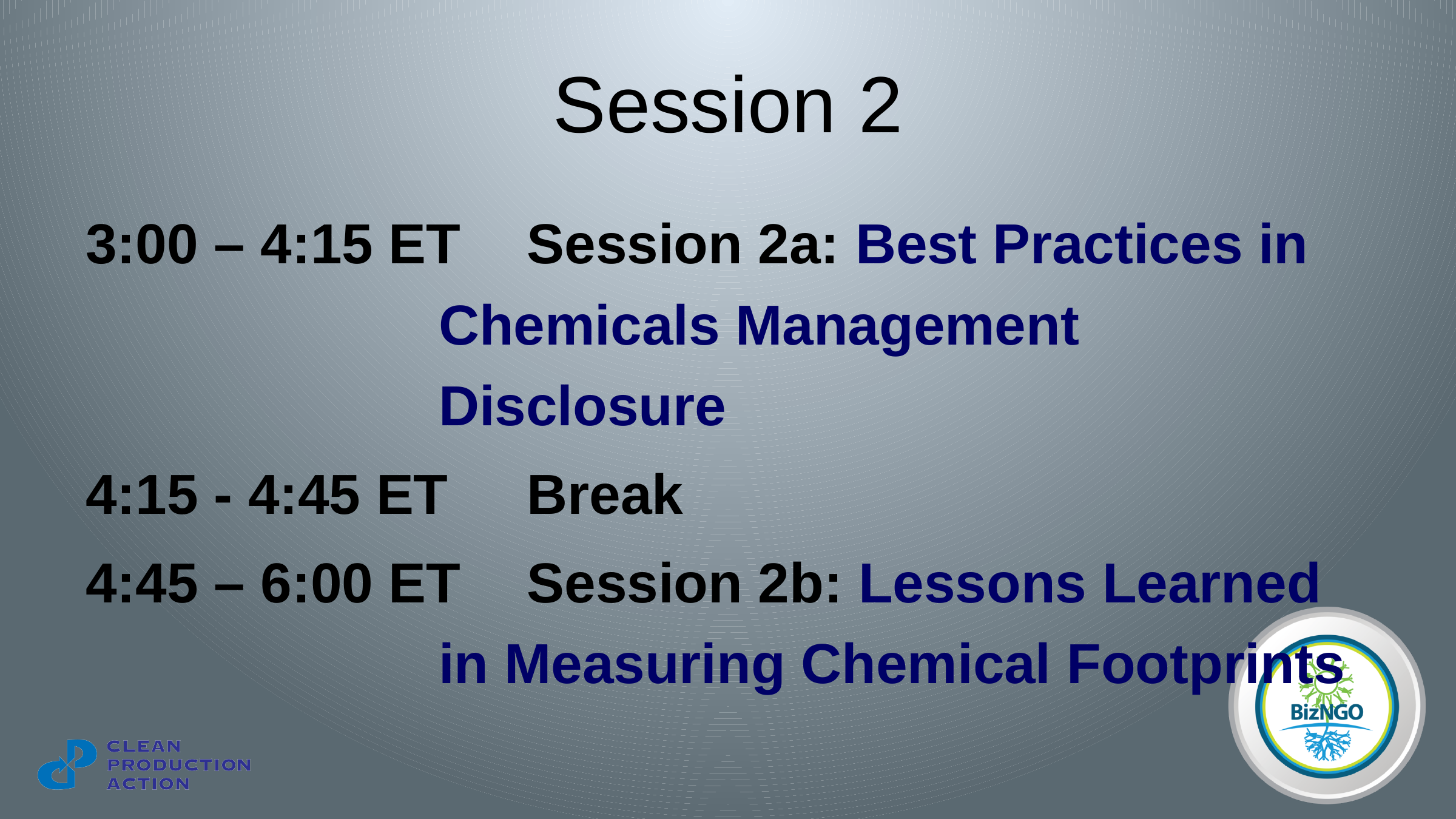

# Session 2

3:00 – 4:15 ET 	Session 2a: Best Practices in Chemicals Management Disclosure
4:15 - 4:45 ET	Break
4:45 – 6:00 ET	Session 2b: Lessons Learned in Measuring Chemical Footprints